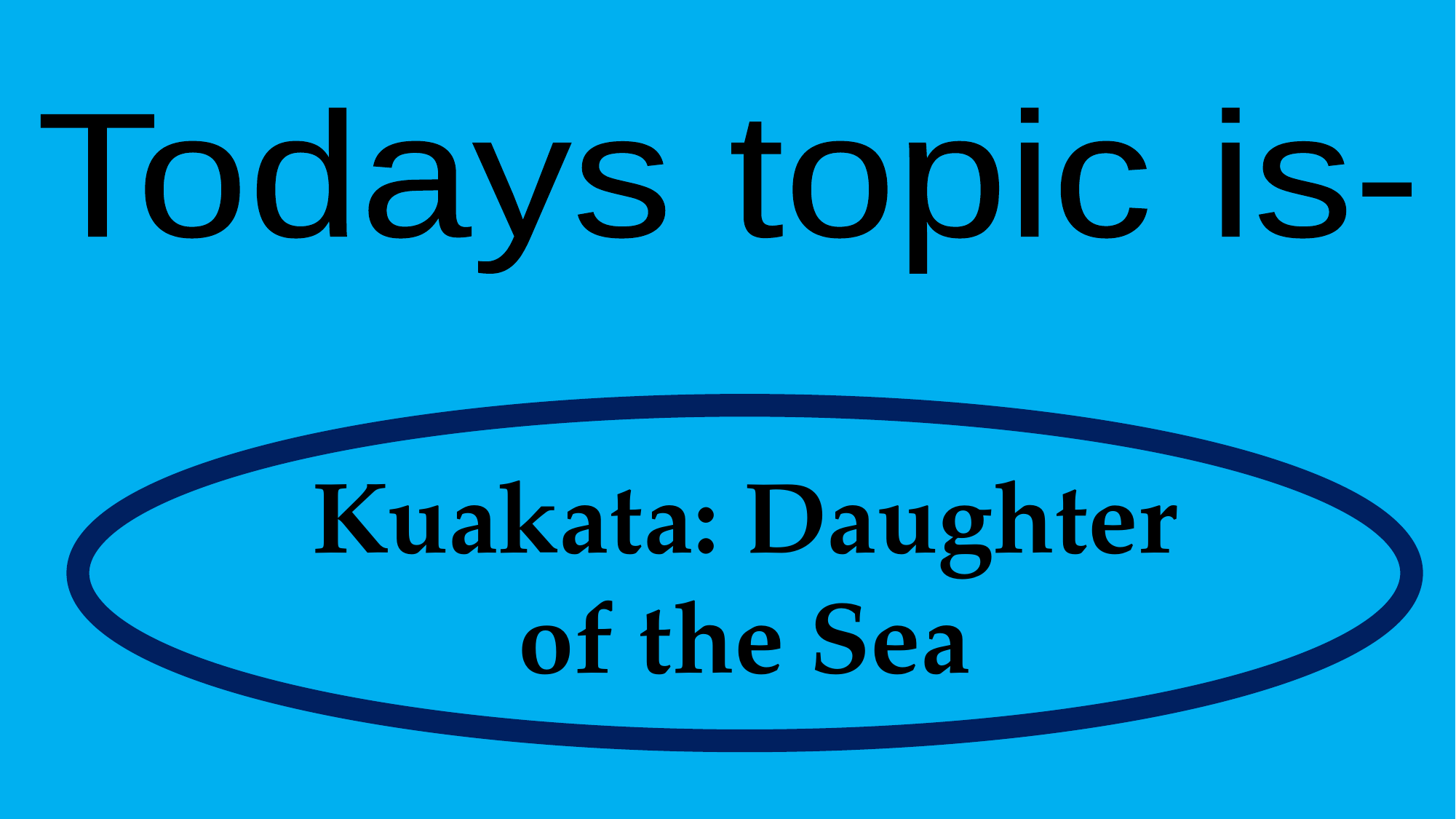

Todays topic is-
Kuakata: Daughter of the Sea